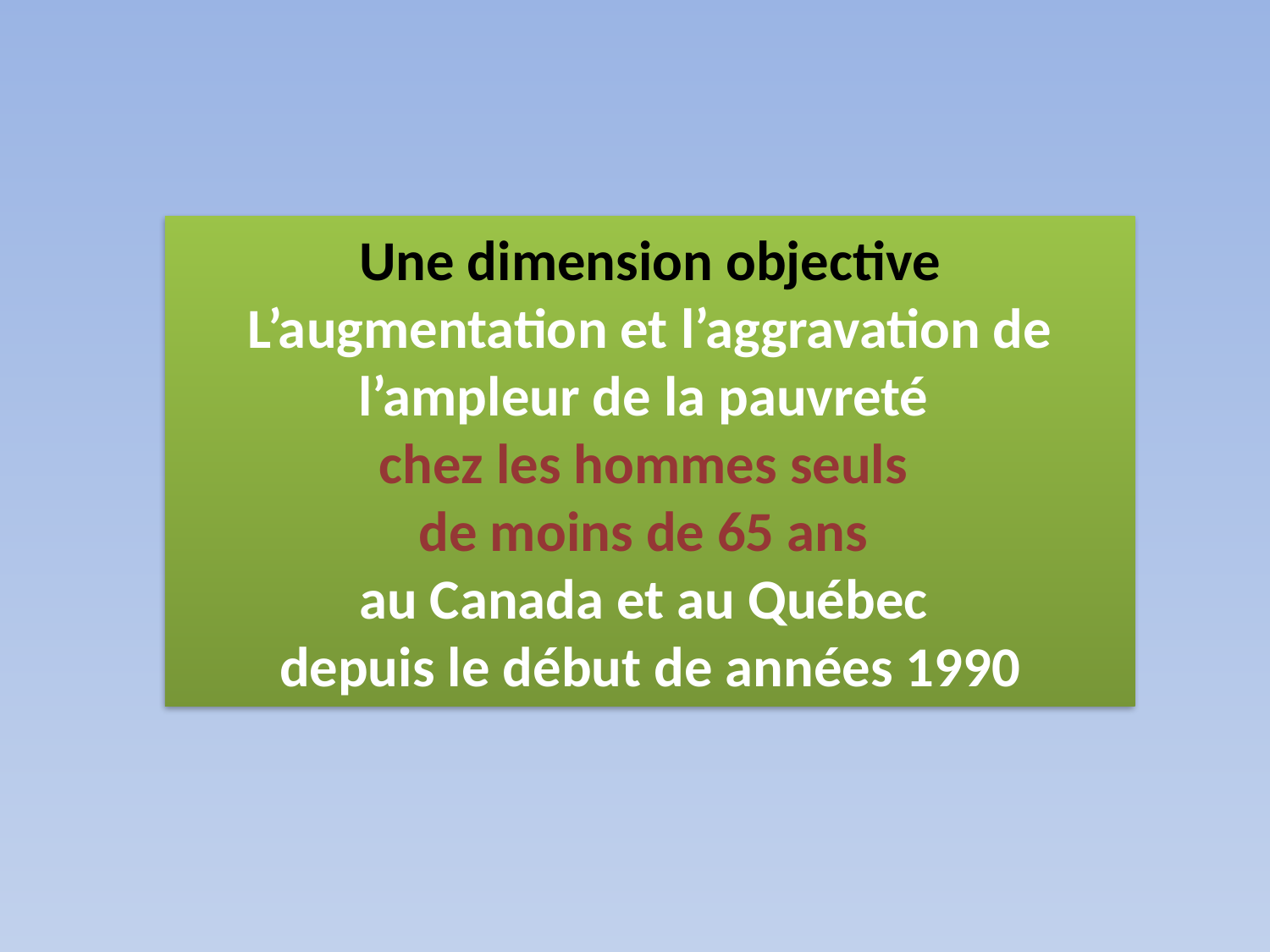

# Une dimension objective L’augmentation et l’aggravation de l’ampleur de la pauvreté chez les hommes seuls de moins de 65 ans au Canada et au Québec depuis le début de années 1990